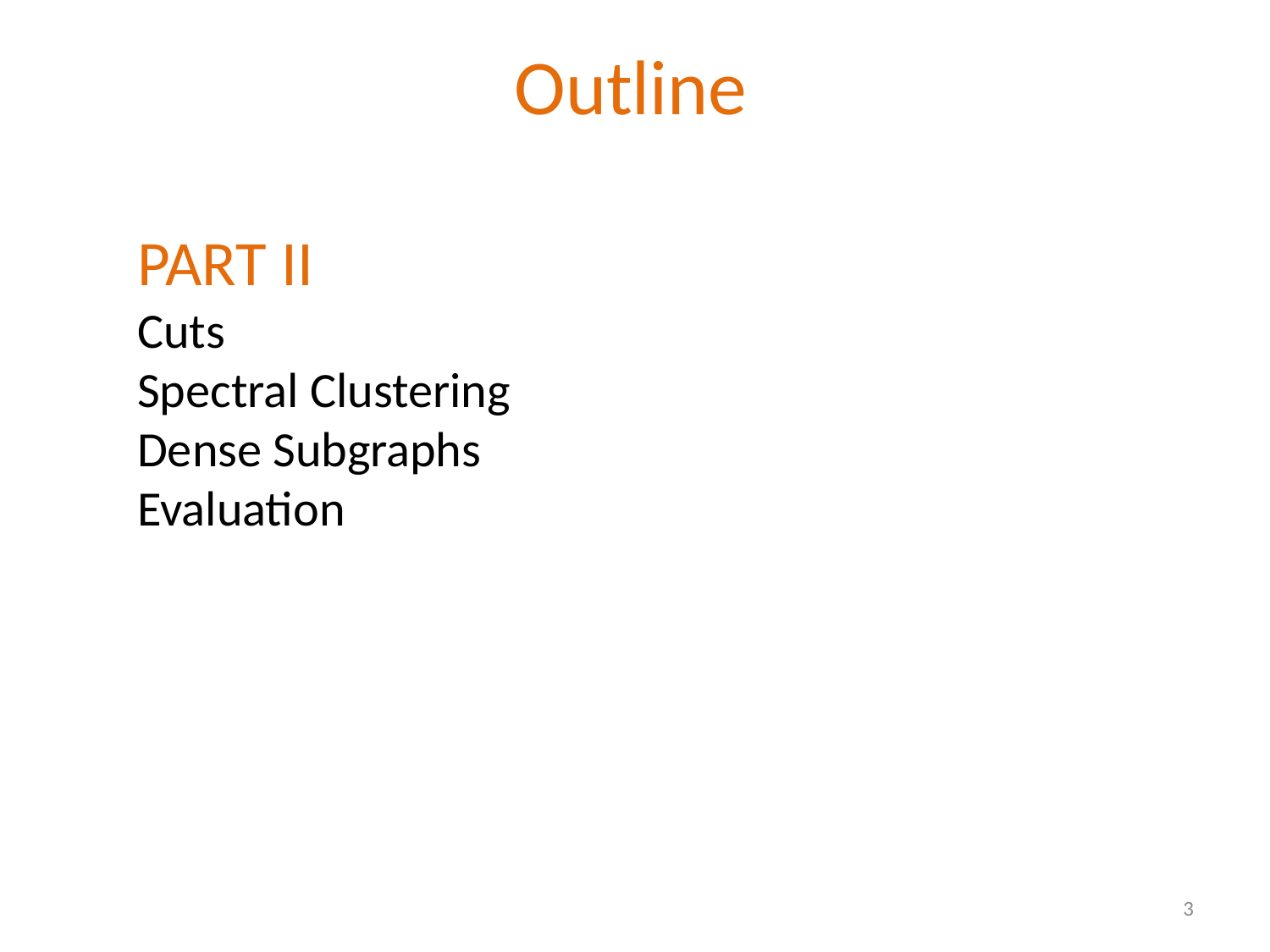

Outline
PART II
Cuts
Spectral Clustering
Dense Subgraphs
Evaluation

3